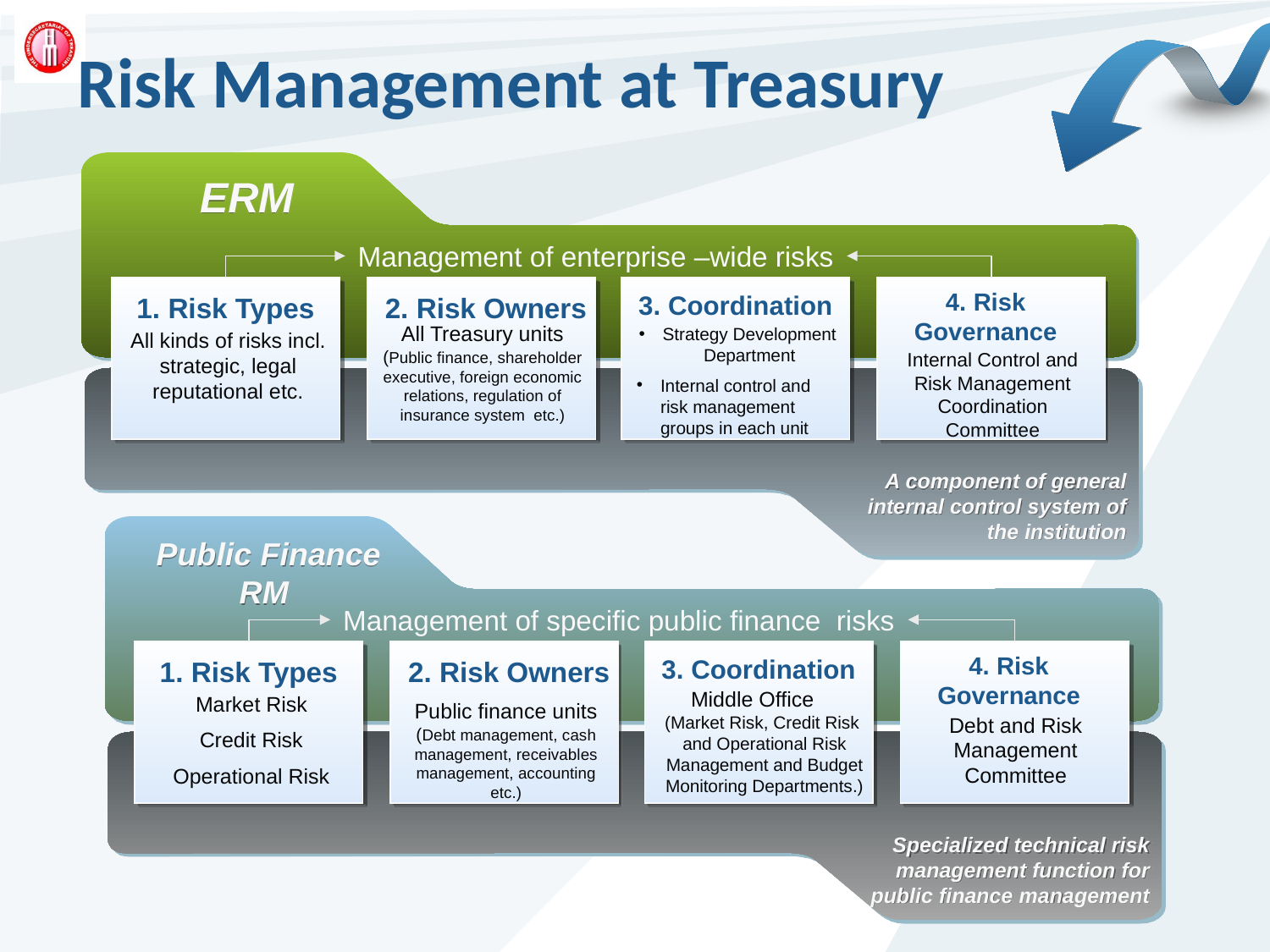

# Risk Management at Treasury

 ERM
Management of enterprise –wide risks

4. Risk Governance
3. Coordination
1. Risk Types
2. Risk Owners
All Treasury units
(Public finance, shareholder executive, foreign economic relations, regulation of insurance system  etc.)
Strategy Development Department
Internal control and risk management groups in each unit
All kinds of risks incl. strategic, legal reputational etc.
Internal Control and Risk Management Coordination Committee

A component of general internal control system of the institution

 Public Finance
RM
Management of specific public finance  risks

4. Risk Governance
3. Coordination
1. Risk Types
2. Risk Owners
Middle Office     (Market Risk, Credit Risk  and Operational Risk Management and Budget Monitoring Departments.)

Market Risk
Credit Risk
Operational Risk
Public finance units
(Debt management, cash management, receivables management, accounting etc.)
Debt and Risk Management Committee

Specialized technical risk management function for public finance management